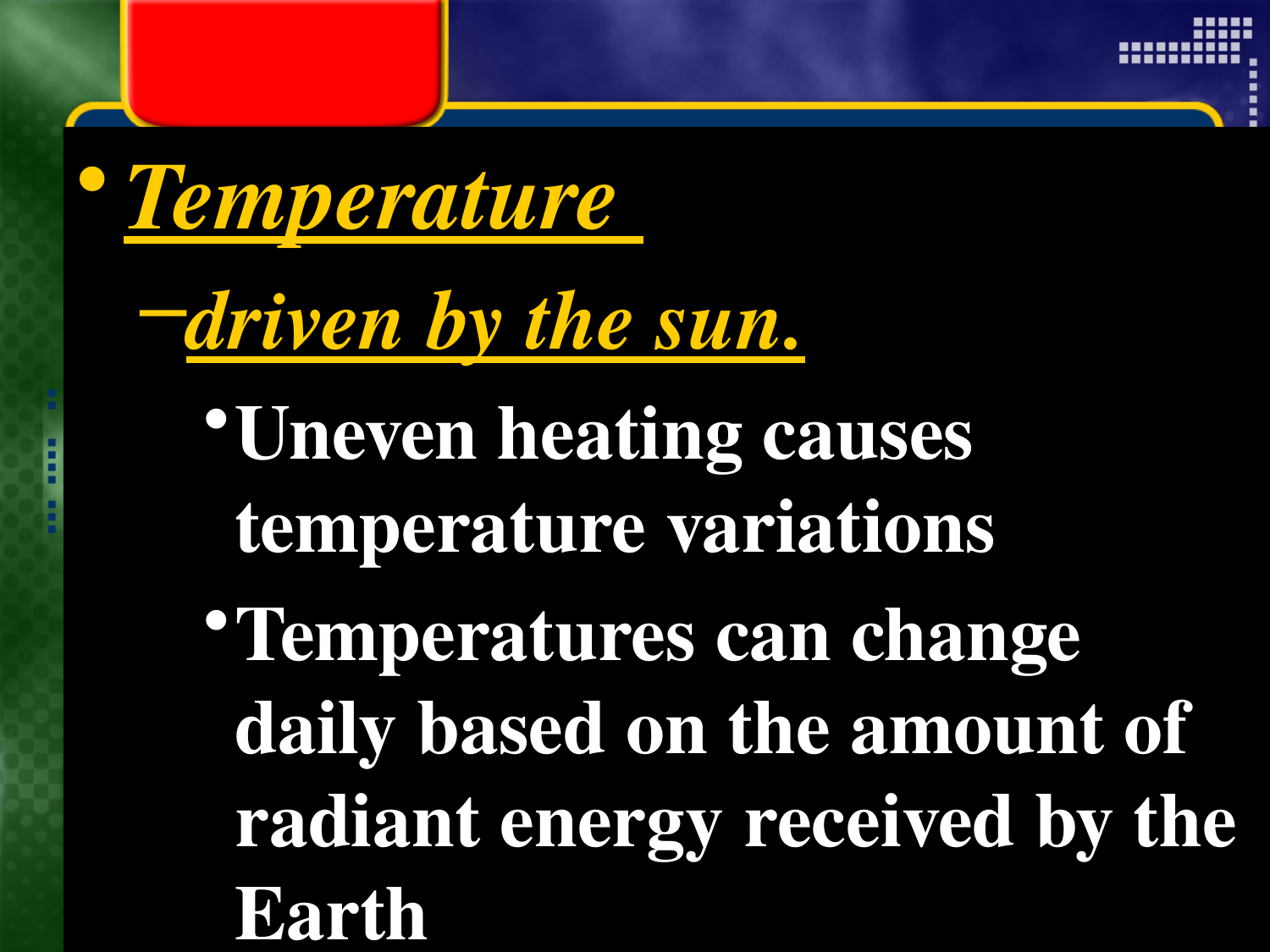

Temperature
driven by the sun.
Uneven heating causes temperature variations
Temperatures can change daily based on the amount of radiant energy received by the Earth